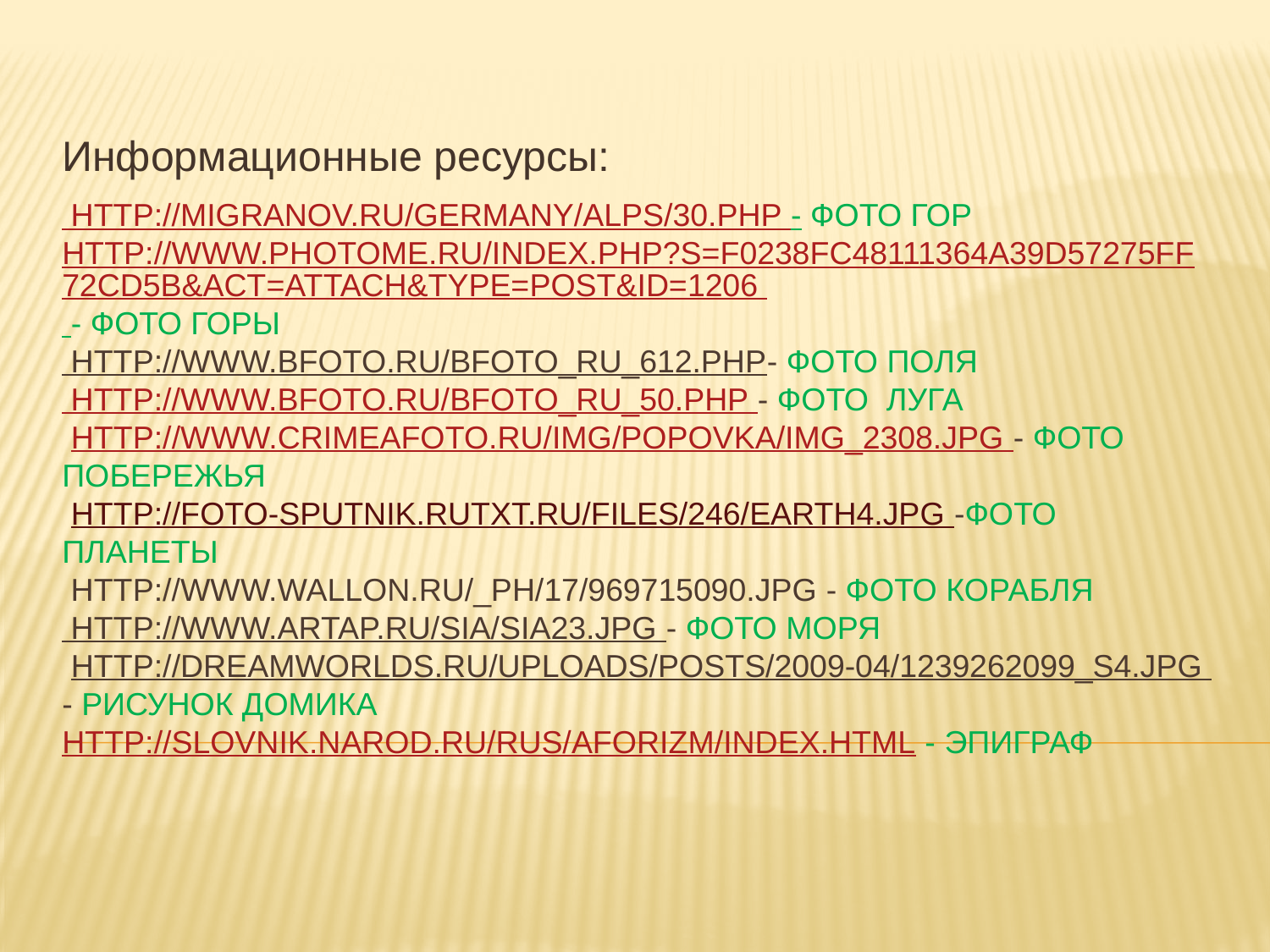

Информационные ресурсы:
# http://migranov.ru/germany/alps/30.php - фото гор http://www.photome.ru/index.php?s=f0238fc48111364a39d57275ff72cd5b&act=attach&type=post&id=1206  - фото горы http://www.bfoto.ru/bfoto_ru_612.php- фото поля http://www.bfoto.ru/bfoto_ru_50.php - фото  луга http://www.crimeafoto.ru/img/popovka/IMG_2308.jpg - фото побережья http://foto-sputnik.rutxt.ru/files/246/earth4.jpg -фото планеты http://www.wallon.ru/_ph/17/969715090.jpg - фото корабля http://www.artap.ru/sia/sia23.jpg - фото моря http://dreamworlds.ru/uploads/posts/2009-04/1239262099_s4.jpg - рисунок домика http://slovnik.narod.ru/rus/aforizm/index.html - эпиграф